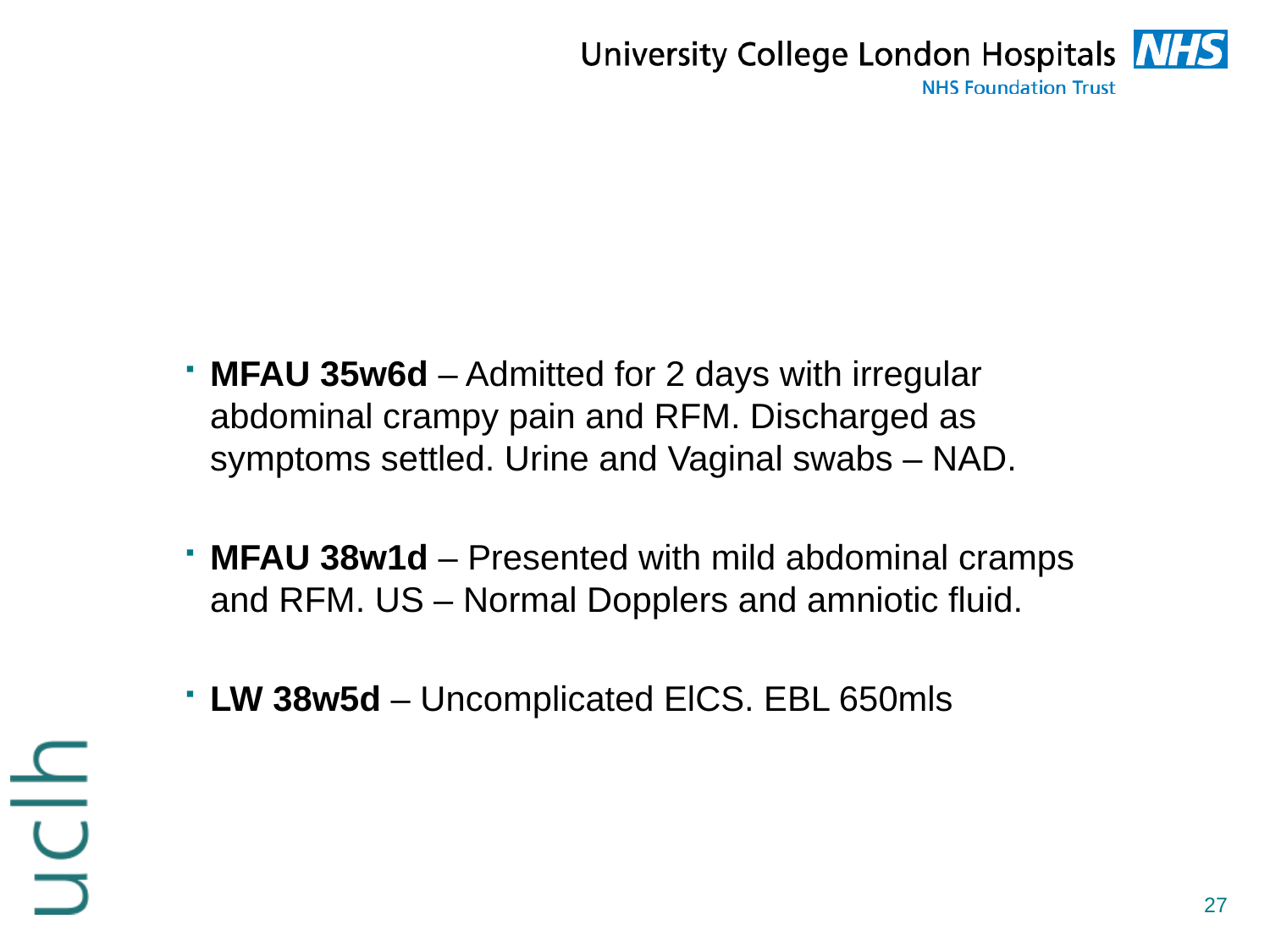

#

MFAU 35w6d – Admitted for 2 days with irregular abdominal crampy pain and RFM. Discharged as symptoms settled. Urine and Vaginal swabs – NAD.

MFAU 38w1d – Presented with mild abdominal cramps and RFM. US – Normal Dopplers and amniotic fluid.

LW 38w5d – Uncomplicated ElCS. EBL 650mls

27